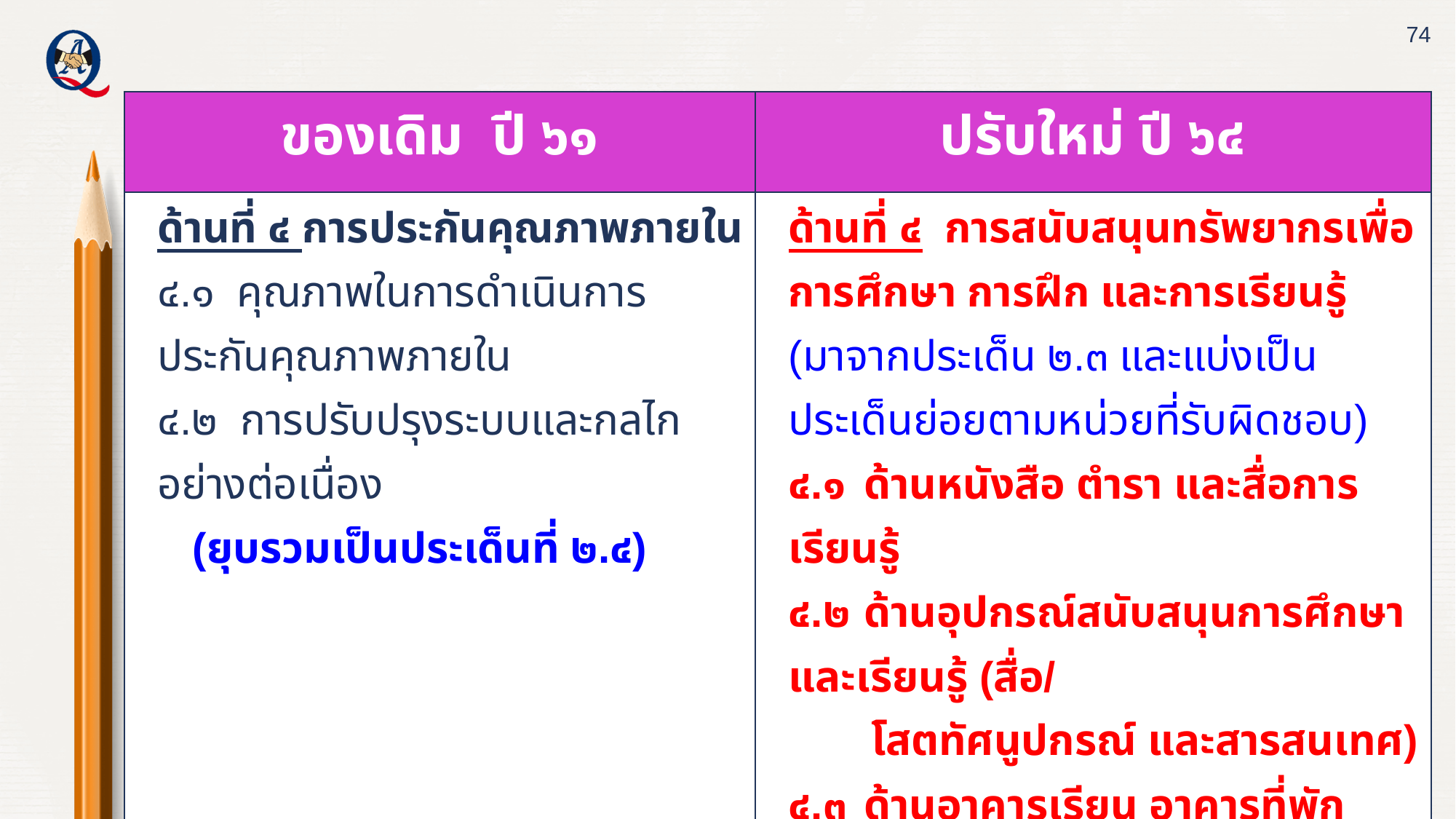

74
| ของเดิม ปี ๖๑ | ปรับใหม่ ปี ๖๔ |
| --- | --- |
| ด้านที่ ๔ การประกันคุณภาพภายใน ๔.๑ คุณภาพในการดำเนินการประกันคุณภาพภายใน ๔.๒ การปรับปรุงระบบและกลไกอย่างต่อเนื่อง (ยุบรวมเป็นประเด็นที่ ๒.๔) | ด้านที่ ๔ การสนับสนุนทรัพยากรเพื่อการศึกษา การฝึก และการเรียนรู้ (มาจากประเด็น ๒.๓ และแบ่งเป็นประเด็นย่อยตามหน่วยที่รับผิดชอบ) ๔.๑ ด้านหนังสือ ตำรา และสื่อการเรียนรู้ ๔.๒ ด้านอุปกรณ์สนับสนุนการศึกษาและเรียนรู้ (สื่อ/ โสตทัศนูปกรณ์ และสารสนเทศ) ๔.๓ ด้านอาคารเรียน อาคารที่พัก สภาพแวดล้อม และ ระบบสาธารณูปโภค ๔.๔ ด้านอุปกรณ์ และระบบสนับสนุนการฝึก |